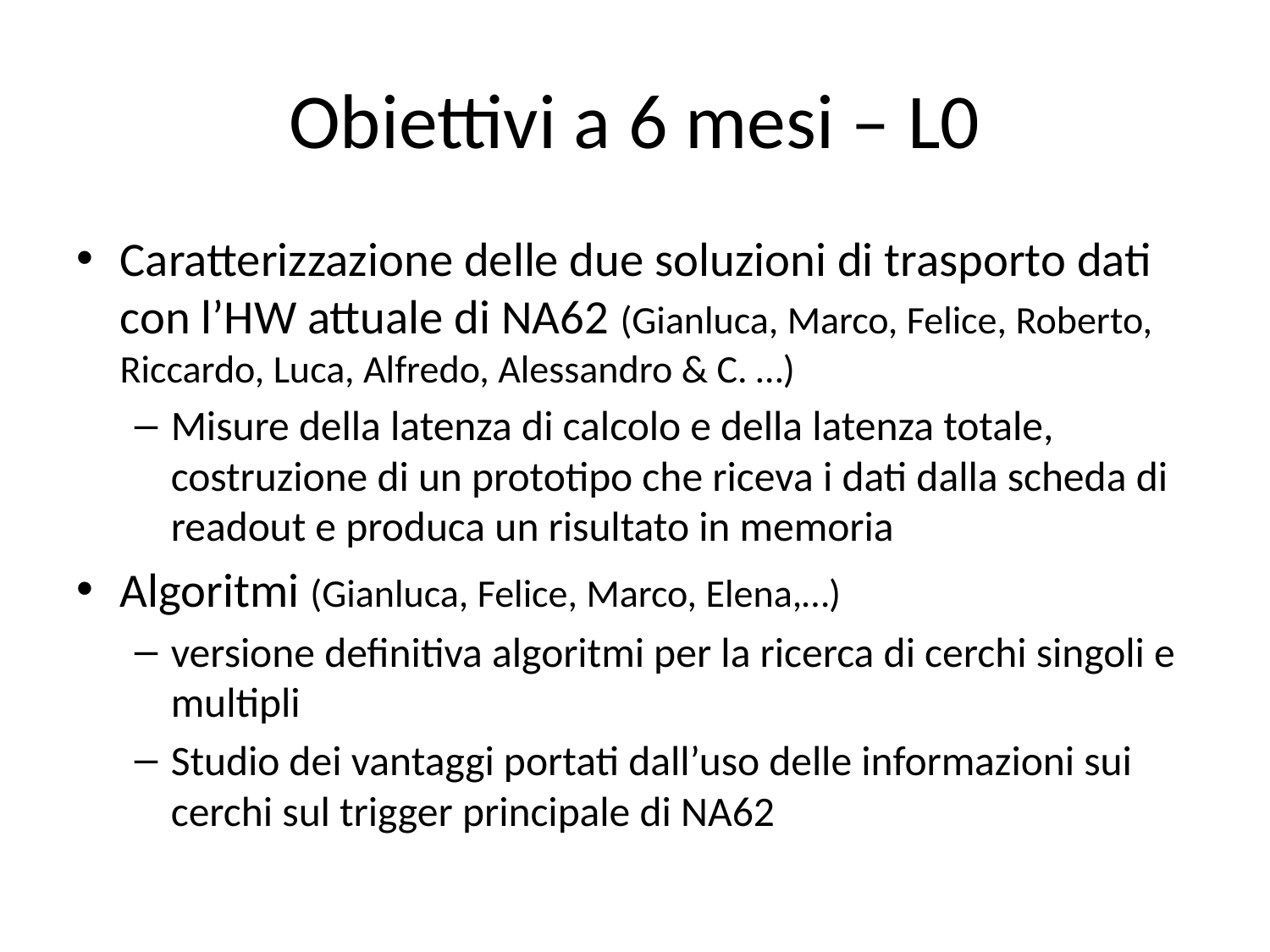

# Obiettivi a 6 mesi – L0
Caratterizzazione delle due soluzioni di trasporto dati con l’HW attuale di NA62 (Gianluca, Marco, Felice, Roberto, Riccardo, Luca, Alfredo, Alessandro & C. …)
Misure della latenza di calcolo e della latenza totale, costruzione di un prototipo che riceva i dati dalla scheda di readout e produca un risultato in memoria
Algoritmi (Gianluca, Felice, Marco, Elena,…)
versione definitiva algoritmi per la ricerca di cerchi singoli e multipli
Studio dei vantaggi portati dall’uso delle informazioni sui cerchi sul trigger principale di NA62